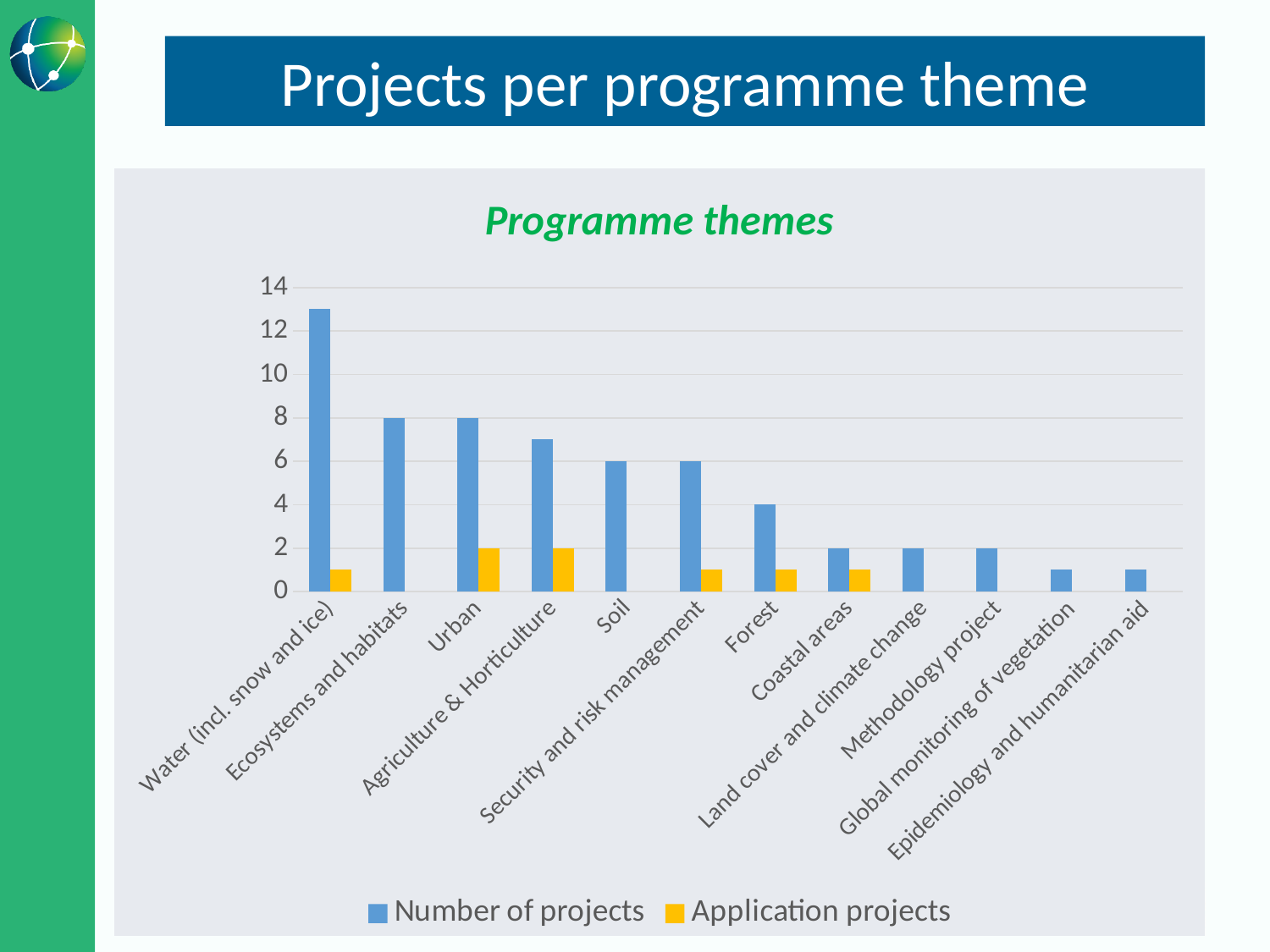

# Projects per programme theme

### Chart: Programme themes

| Category |  |  |
|---|---|---|
| Water (incl. snow and ice) | 13.0 | 1.0 |
| Ecosystems and habitats | 8.0 | None |
| Urban | 8.0 | 2.0 |
| Agriculture & Horticulture | 7.0 | 2.0 |
| Soil | 6.0 | None |
| Security and risk management | 6.0 | 1.0 |
| Forest | 4.0 | 1.0 |
| Coastal areas | 2.0 | 1.0 |
| Land cover and climate change | 2.0 | None |
| Methodology project | 2.0 | None |
| Global monitoring of vegetation | 1.0 | None |
| Epidemiology and humanitarian aid | 1.0 | None |
15/03/2023
Evaluation STEREO IV programme
7